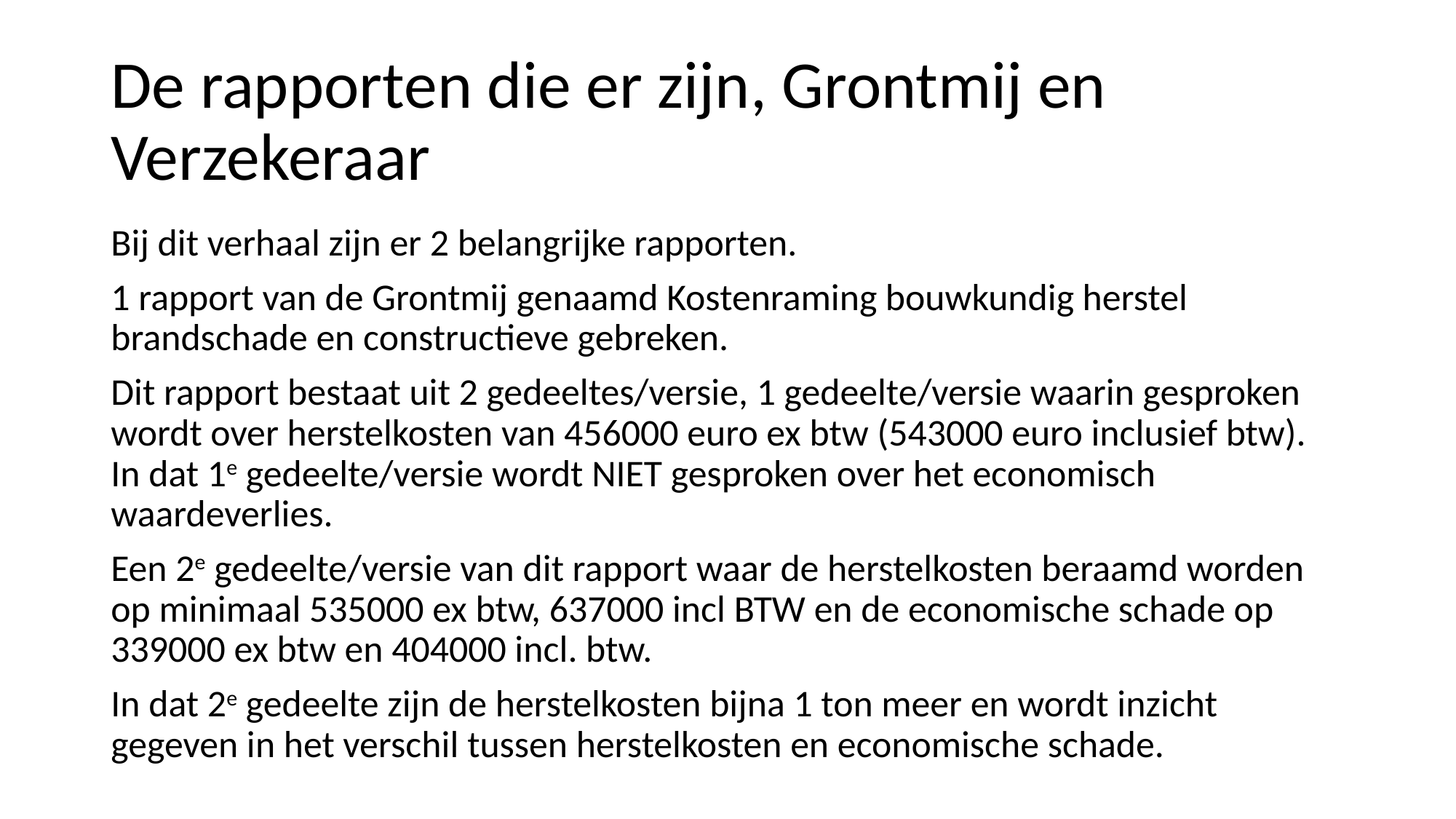

# De rapporten die er zijn, Grontmij en Verzekeraar
Bij dit verhaal zijn er 2 belangrijke rapporten.
1 rapport van de Grontmij genaamd Kostenraming bouwkundig herstel brandschade en constructieve gebreken.
Dit rapport bestaat uit 2 gedeeltes/versie, 1 gedeelte/versie waarin gesproken wordt over herstelkosten van 456000 euro ex btw (543000 euro inclusief btw). In dat 1e gedeelte/versie wordt NIET gesproken over het economisch waardeverlies.
Een 2e gedeelte/versie van dit rapport waar de herstelkosten beraamd worden op minimaal 535000 ex btw, 637000 incl BTW en de economische schade op 339000 ex btw en 404000 incl. btw.
In dat 2e gedeelte zijn de herstelkosten bijna 1 ton meer en wordt inzicht gegeven in het verschil tussen herstelkosten en economische schade.